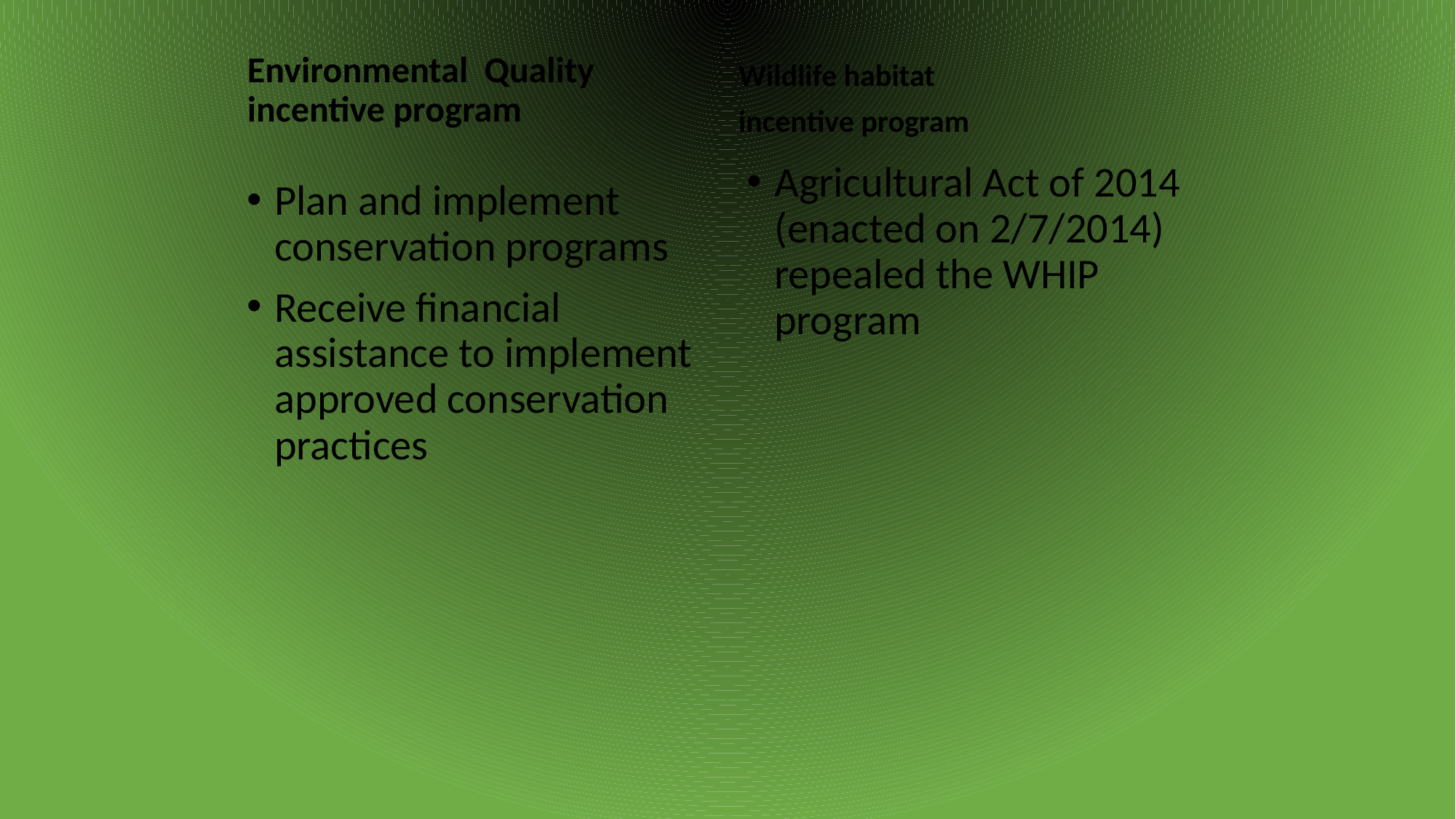

Environmental  Quality incentive program
Wildlife habitat
incentive program
Agricultural Act of 2014 (enacted on 2/7/2014) repealed the WHIP program
Plan and implement conservation programs
Receive financial assistance to implement approved conservation practices